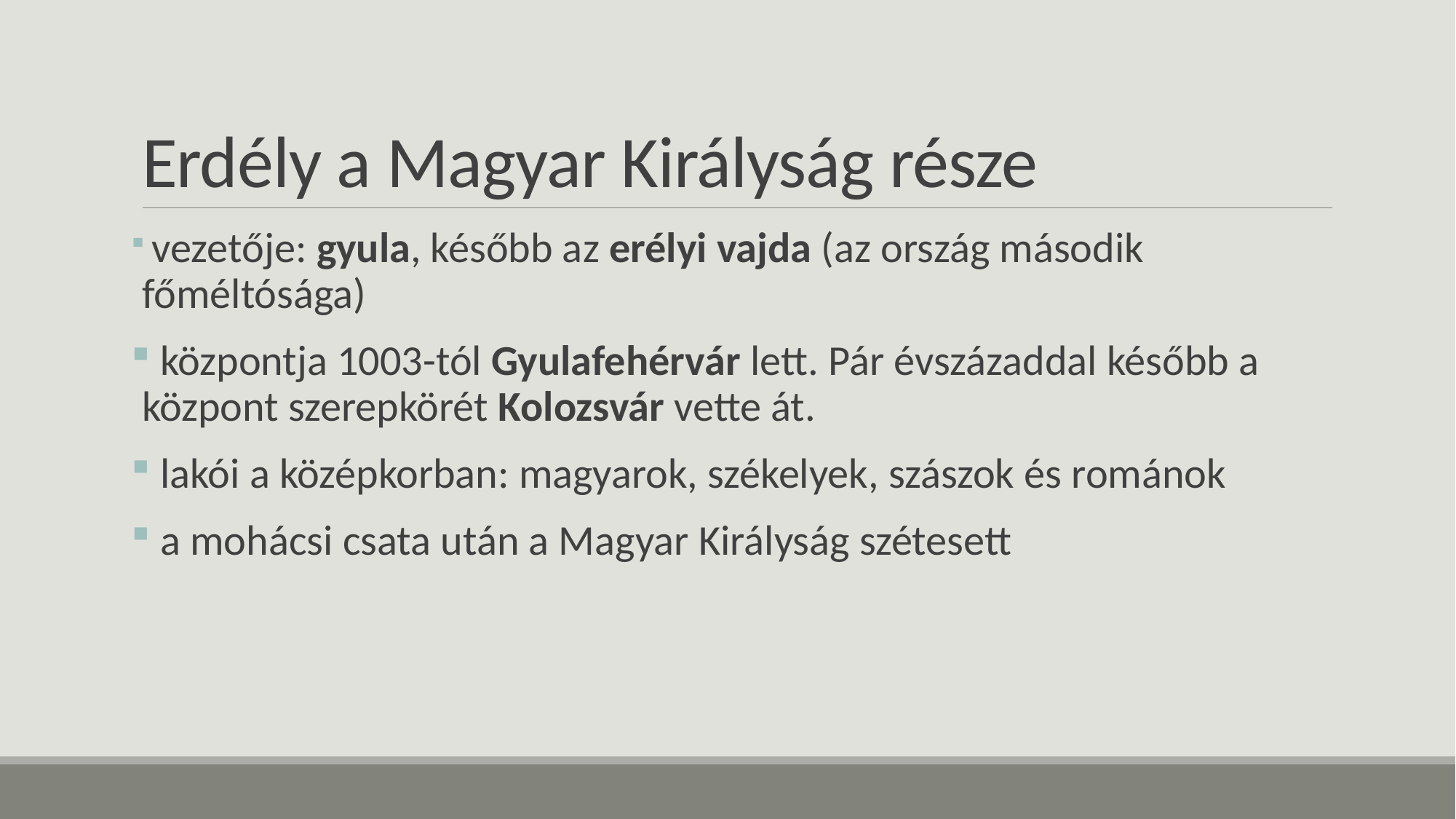

# Erdély a Magyar Királyság része
 vezetője: gyula, később az erélyi vajda (az ország második főméltósága)
 központja 1003-tól Gyulafehérvár lett. Pár évszázaddal később a központ szerepkörét Kolozsvár vette át.
 lakói a középkorban: magyarok, székelyek, szászok és románok
 a mohácsi csata után a Magyar Királyság szétesett